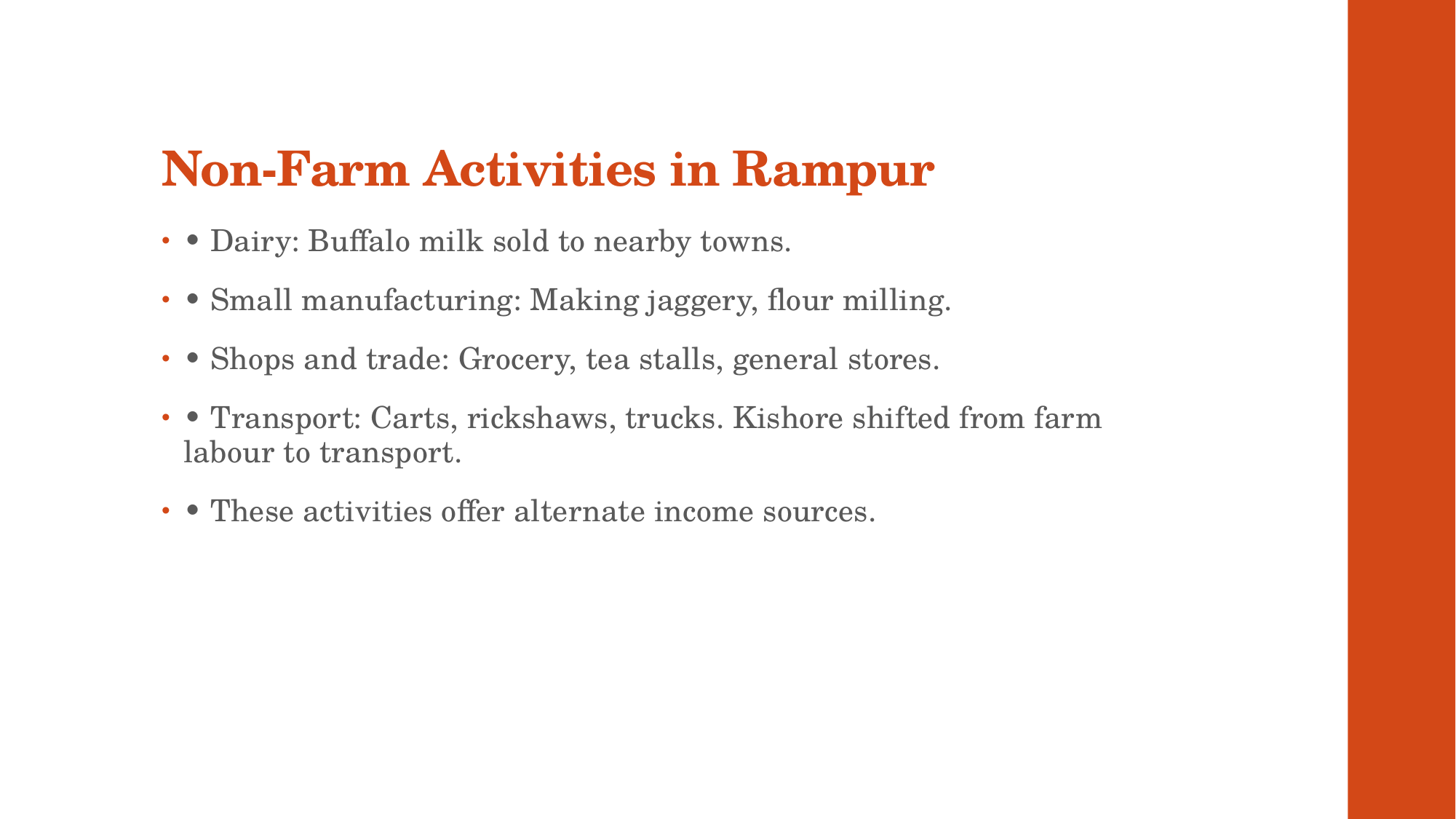

# Non-Farm Activities in Rampur
• Dairy: Buffalo milk sold to nearby towns.
• Small manufacturing: Making jaggery, flour milling.
• Shops and trade: Grocery, tea stalls, general stores.
• Transport: Carts, rickshaws, trucks. Kishore shifted from farm labour to transport.
• These activities offer alternate income sources.